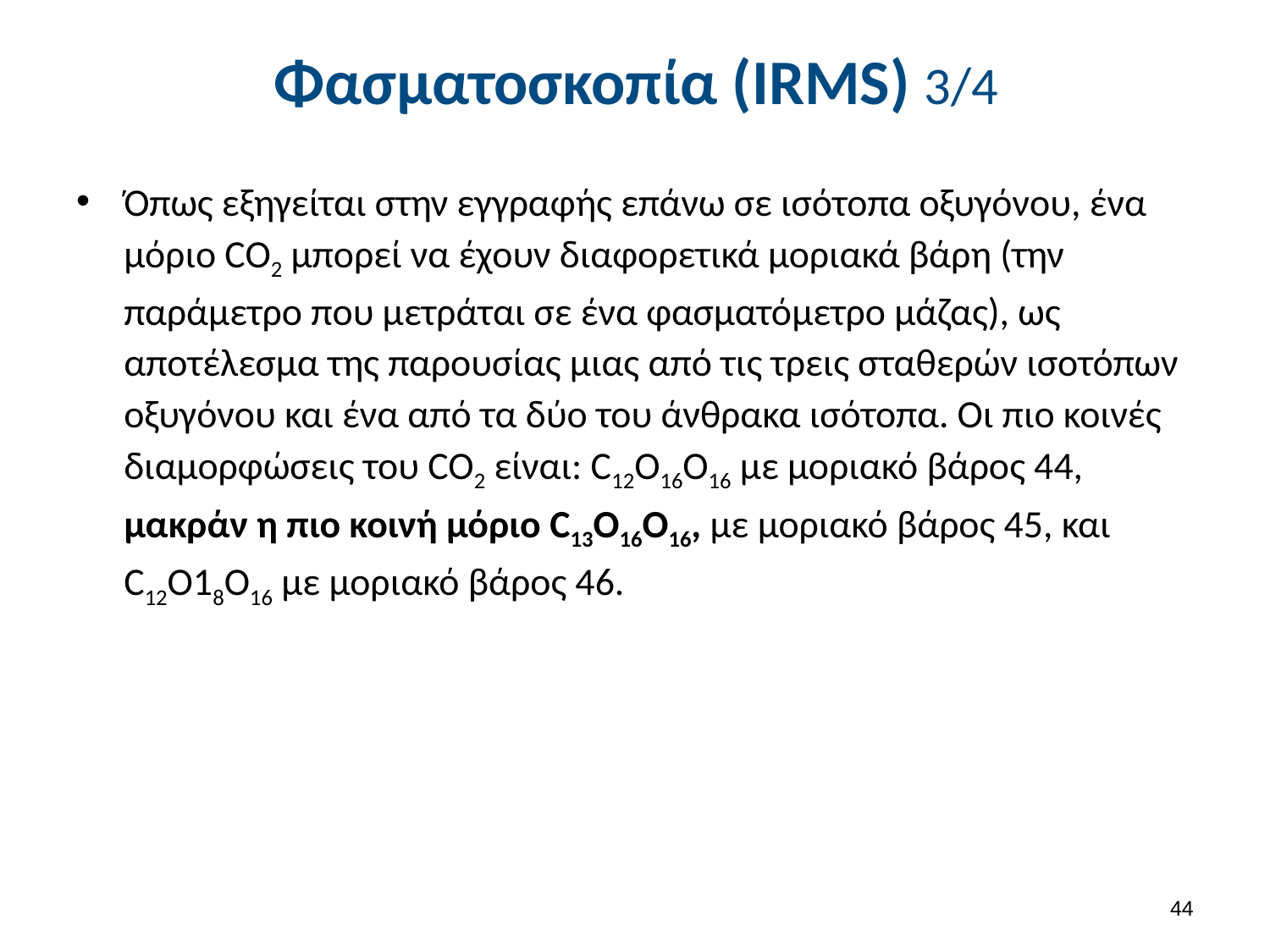

# Φασματοσκοπία (IRMS) 3/4
Όπως εξηγείται στην εγγραφής επάνω σε ισότοπα οξυγόνου, ένα μόριο CO2 μπορεί να έχουν διαφορετικά μοριακά βάρη (την παράμετρο που μετράται σε ένα φασματόμετρο μάζας), ως αποτέλεσμα της παρουσίας μιας από τις τρεις σταθερών ισοτόπων οξυγόνου και ένα από τα δύο του άνθρακα ισότοπα. Οι πιο κοινές διαμορφώσεις του CO2 είναι: C12O16O16 με μοριακό βάρος 44, μακράν η πιο κοινή μόριο C13O16O16, με μοριακό βάρος 45, και C12O18O16 με μοριακό βάρος 46.
44